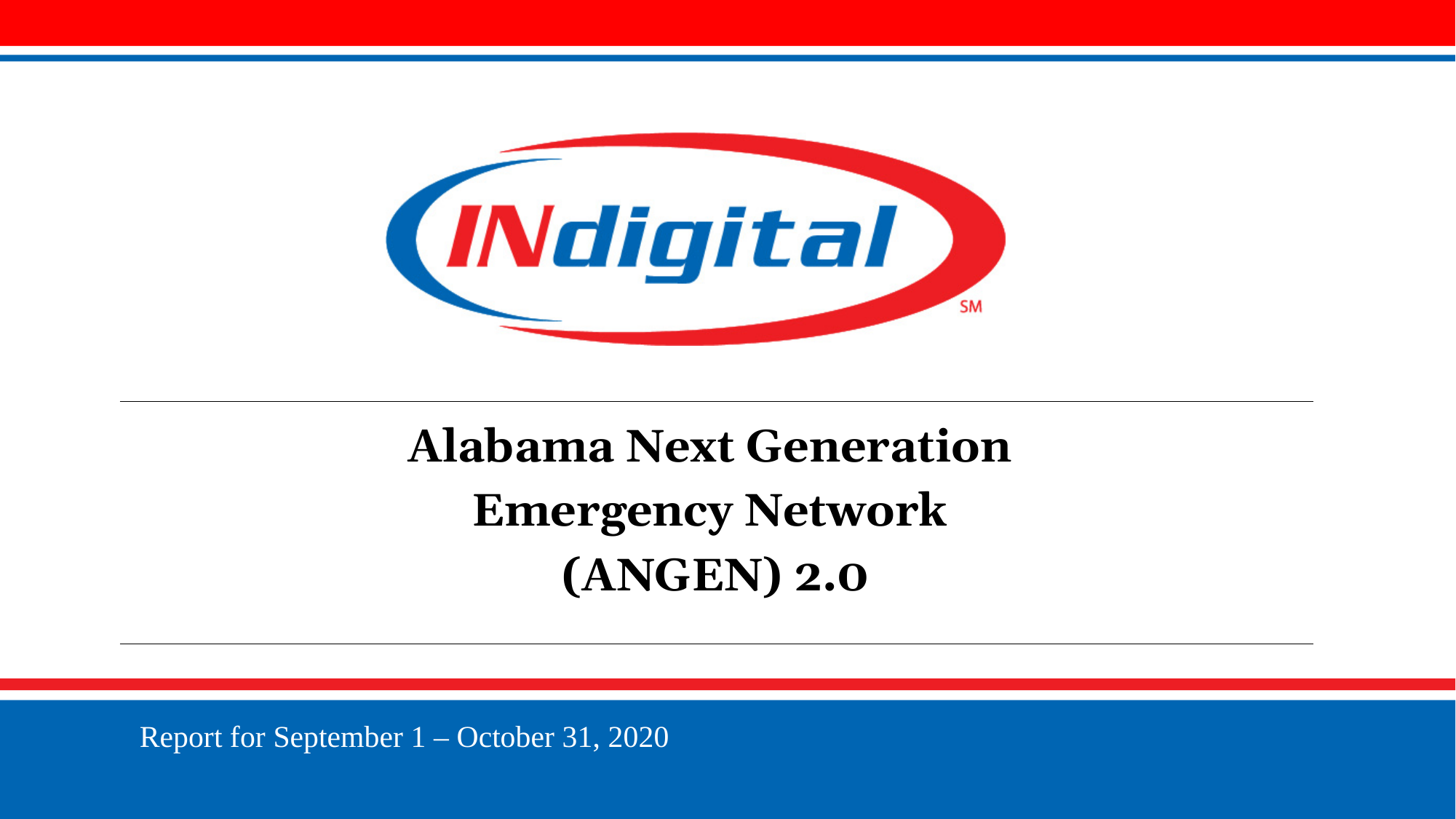

Alabama Next Generation
Emergency Network
(ANGEN) 2.0

Report for September 1 – October 31, 2020